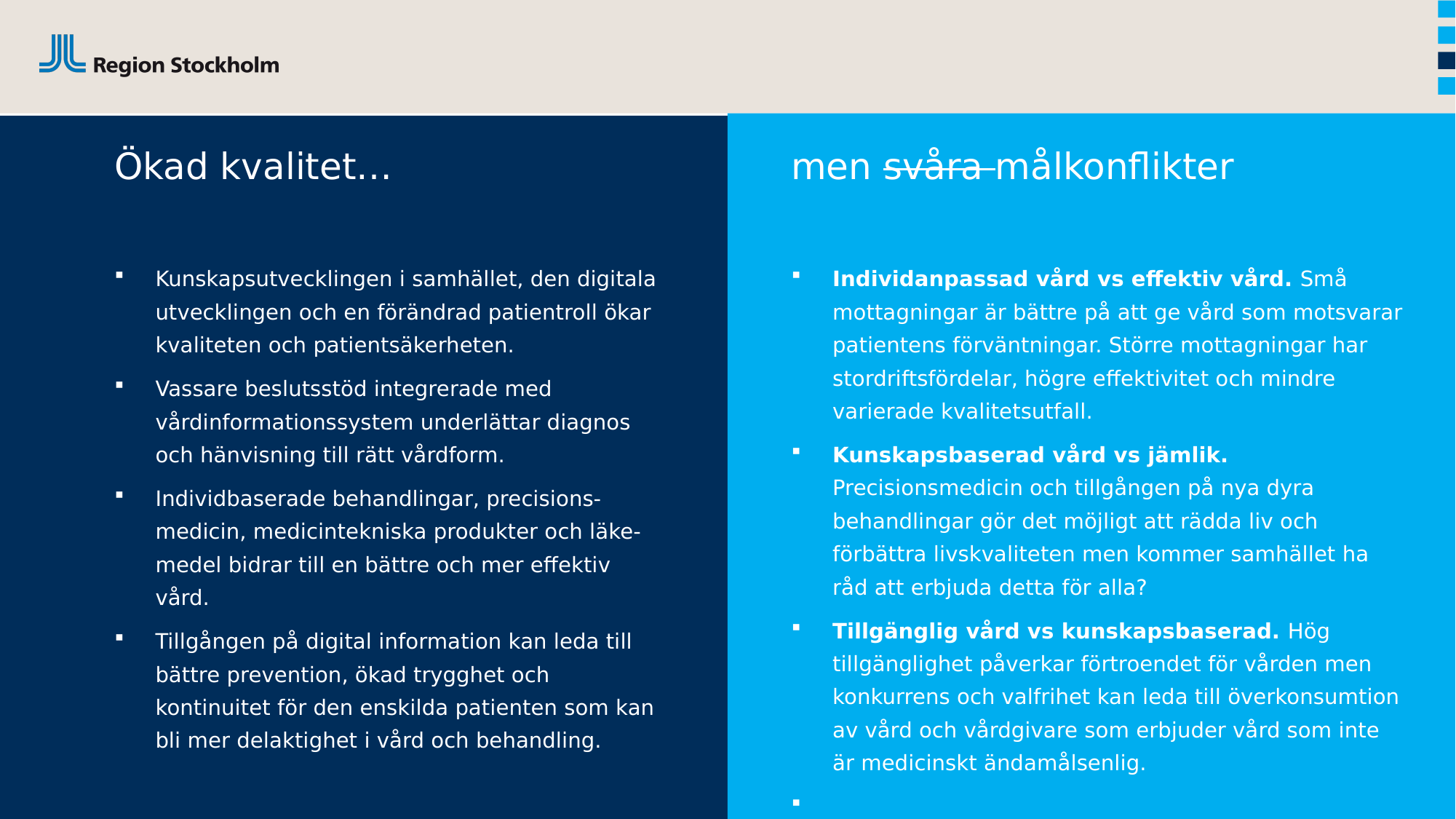

# Ökad kvalitet…
men svåra målkonflikter
Kunskapsutvecklingen i samhället, den digitala utvecklingen och en förändrad patientroll ökar kvaliteten och patientsäkerheten.
Vassare beslutsstöd integrerade med vårdinformationssystem underlättar diagnos och hänvisning till rätt vårdform.
Individbaserade behandlingar, precisions-medicin, medicintekniska produkter och läke-medel bidrar till en bättre och mer effektiv vård.
Tillgången på digital information kan leda till bättre prevention, ökad trygghet och kontinuitet för den enskilda patienten som kan bli mer delaktighet i vård och behandling.
Individanpassad vård vs effektiv vård. Små mottagningar är bättre på att ge vård som motsvarar patientens förväntningar. Större mottagningar har stordriftsfördelar, högre effektivitet och mindre varierade kvalitetsutfall.
Kunskapsbaserad vård vs jämlik. Precisionsmedicin och tillgången på nya dyra behandlingar gör det möjligt att rädda liv och förbättra livskvaliteten men kommer samhället ha råd att erbjuda detta för alla?
Tillgänglig vård vs kunskapsbaserad. Hög tillgänglighet påverkar förtroendet för vården men konkurrens och valfrihet kan leda till överkonsumtion av vård och vårdgivare som erbjuder vård som inte är medicinskt ändamålsenlig.